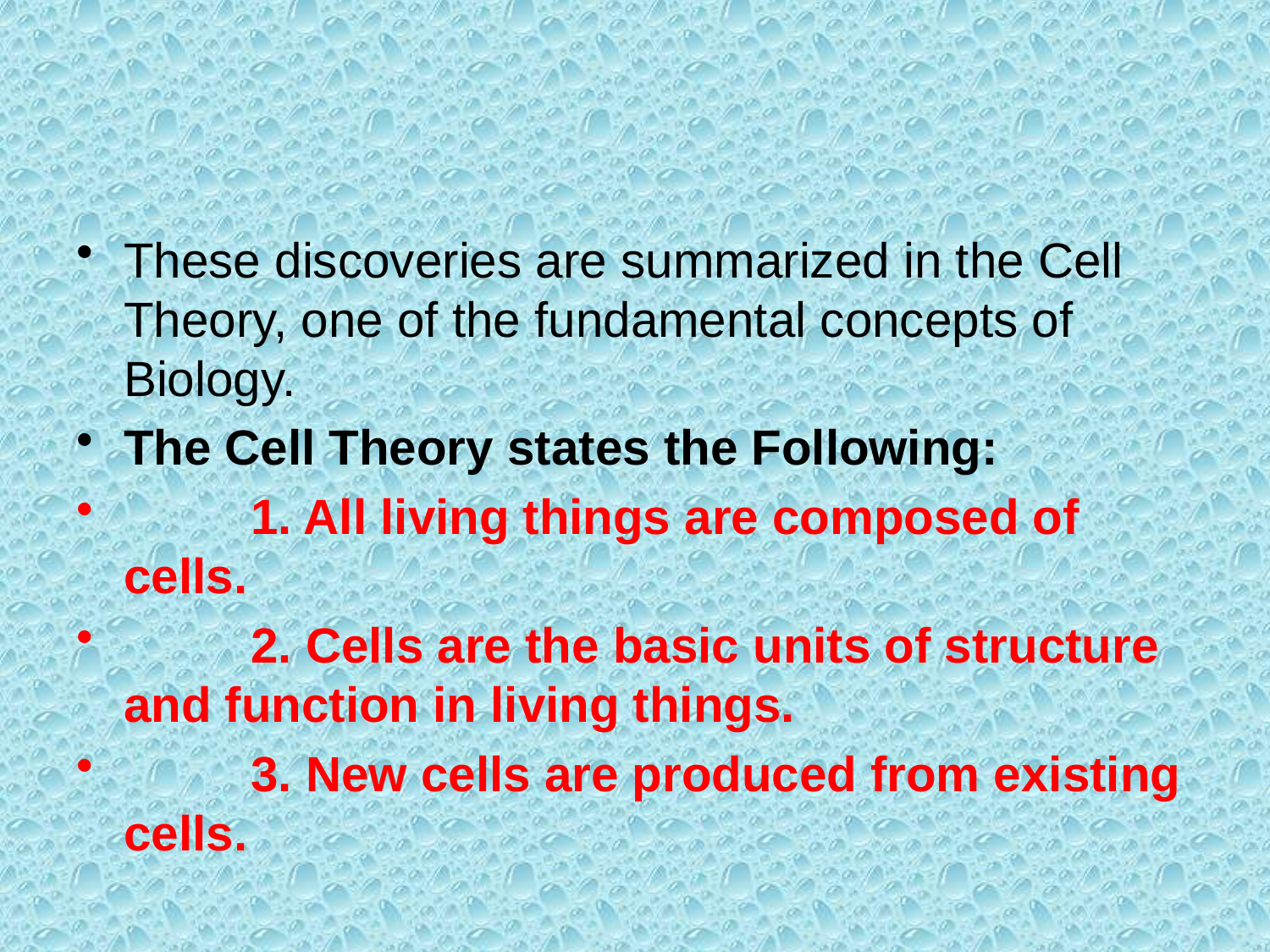

#
These discoveries are summarized in the Cell Theory, one of the fundamental concepts of Biology.
The Cell Theory states the Following:
	1. All living things are composed of cells.
	2. Cells are the basic units of structure and function in living things.
	3. New cells are produced from existing cells.